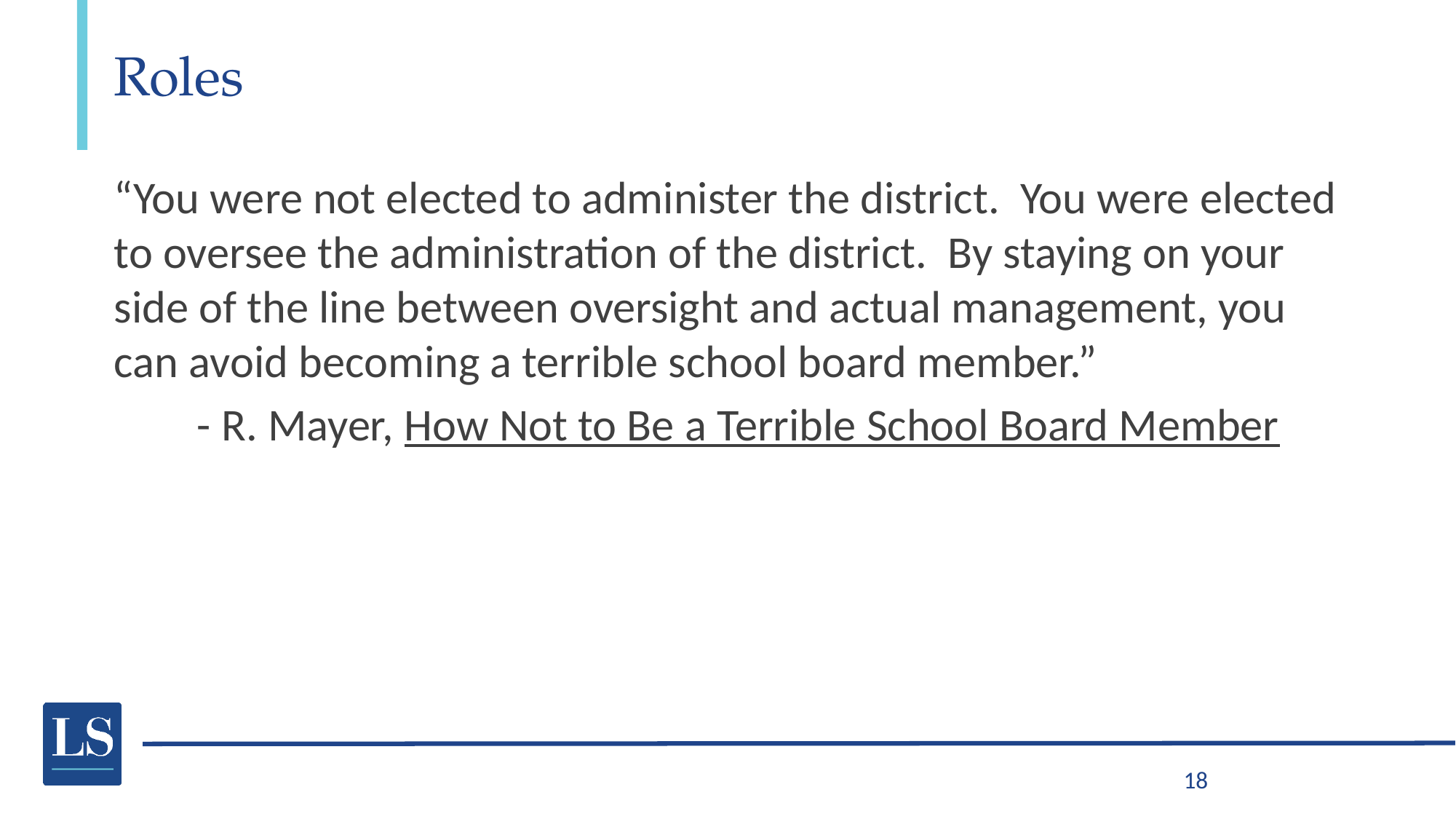

# Roles
“You were not elected to administer the district.  You were elected to oversee the administration of the district.  By staying on your side of the line between oversight and actual management, you can avoid becoming a terrible school board member.”
    - R. Mayer, How Not to Be a Terrible School Board Member

18